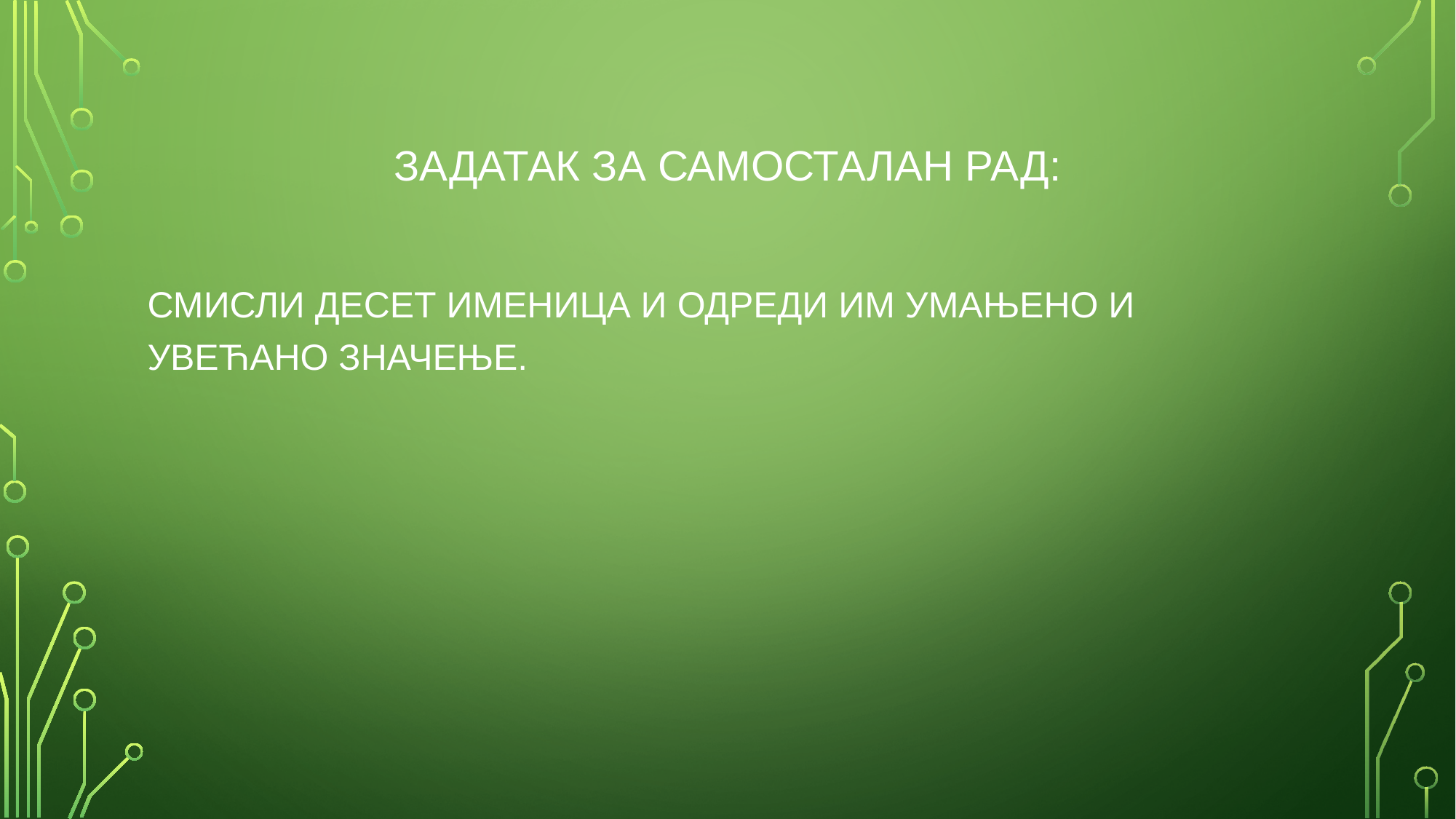

ЗАДАТАК ЗА САМОСТАЛАН РАД:

СМИСЛИ ДЕСЕТ ИМЕНИЦА И ОДРЕДИ ИМ УМАЊЕНО И УВЕЋАНО ЗНАЧЕЊЕ.